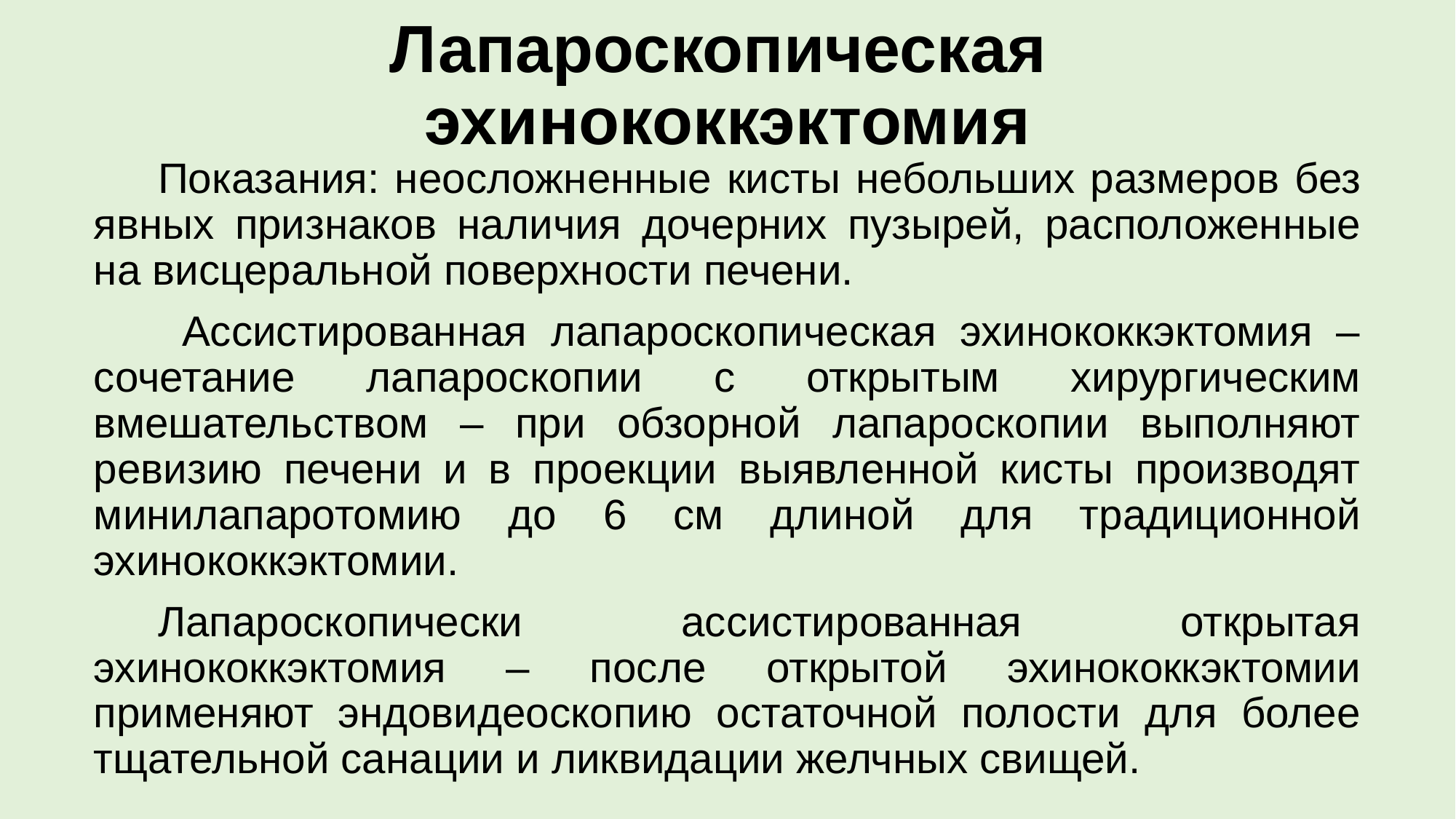

# Лапароскопическая эхинококкэктомия
Показания: неосложненные кисты небольших размеров без явных признаков наличия дочерних пузырей, расположенные на висцеральной поверхности печени.
 Ассистированная лапароскопическая эхинококкэктомия – сочетание лапароскопии с открытым хирургическим вмешательством – при обзорной лапароскопии выполняют ревизию печени и в проекции выявленной кисты производят минилапаротомию до 6 см длиной для традиционной эхинококкэктомии.
Лапароскопически ассистированная открытая эхинококкэктомия – после открытой эхинококкэктомии применяют эндовидеоскопию остаточной полости для более тщательной санации и ликвидации желчных свищей.